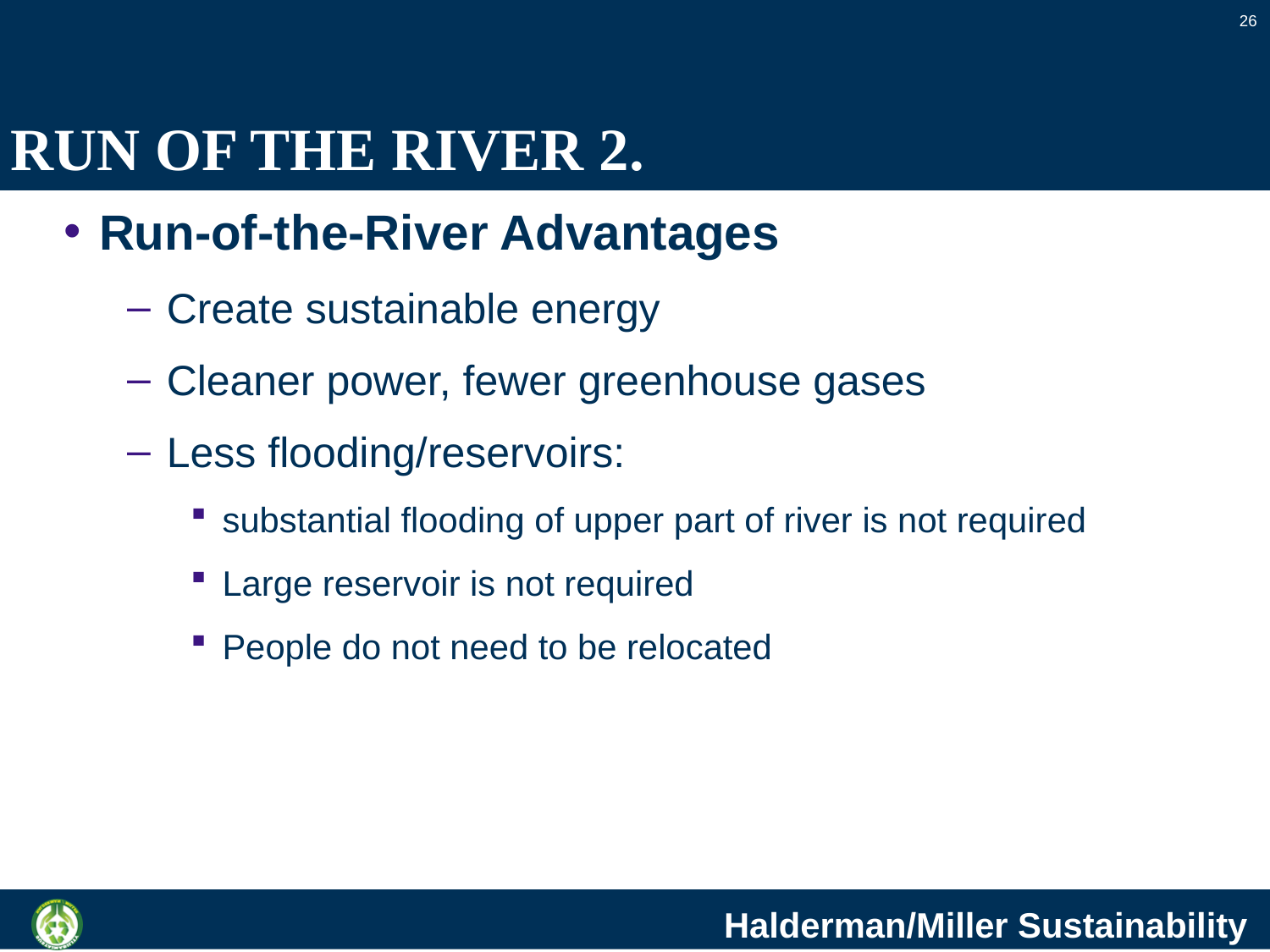

26
# RUN OF THE RIVER 2.
Run-of-the-River Advantages
Create sustainable energy
Cleaner power, fewer greenhouse gases
Less flooding/reservoirs:
substantial flooding of upper part of river is not required
Large reservoir is not required
People do not need to be relocated